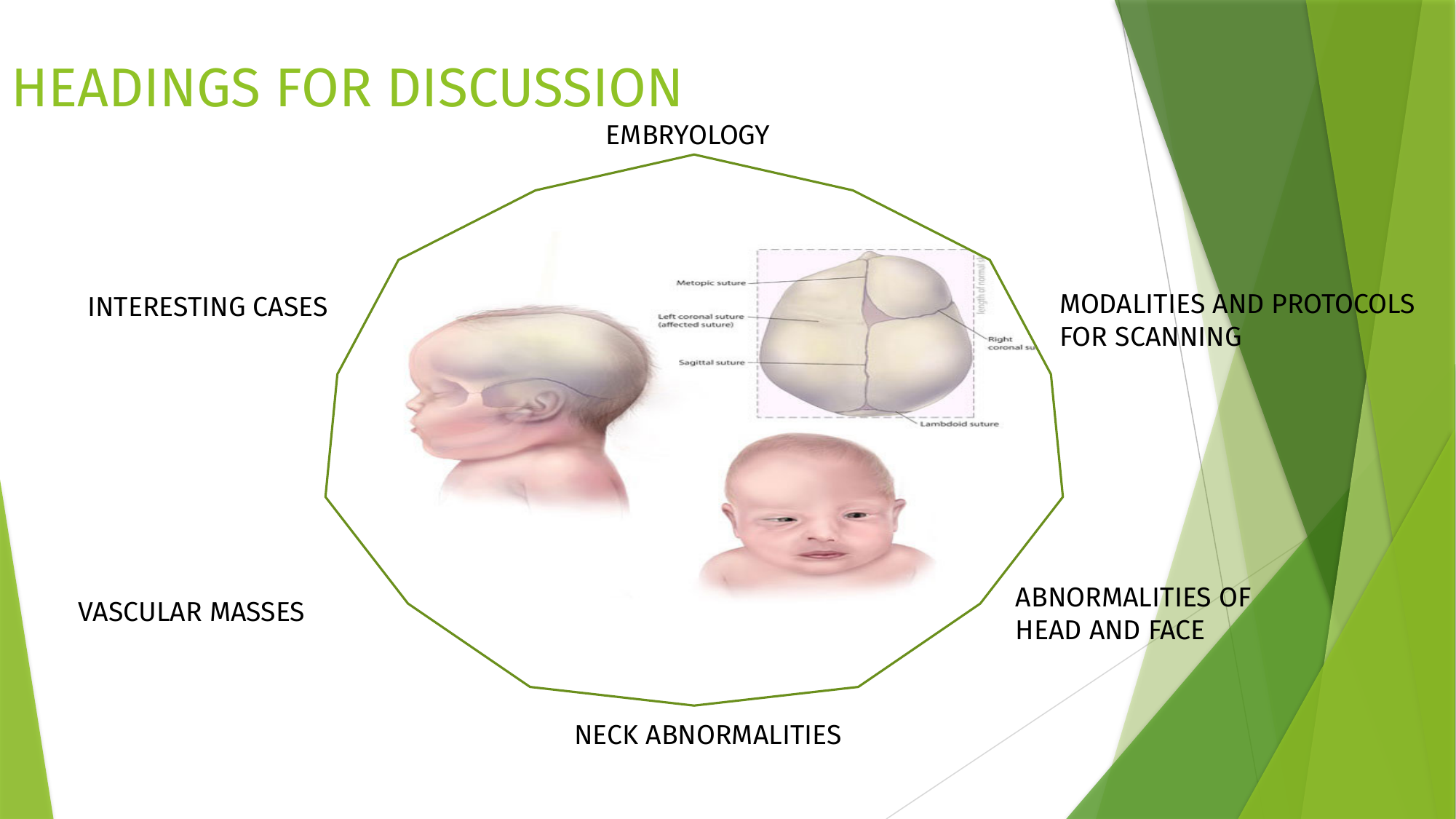

# HEADINGS FOR DISCUSSION
EMBRYOLOGY

MODALITIES AND PROTOCOLS FOR SCANNING
INTERESTING CASES
VASCULAR MASSES
ABNORMALITIES OF HEAD AND FACE

NECK ABNORMALITIES